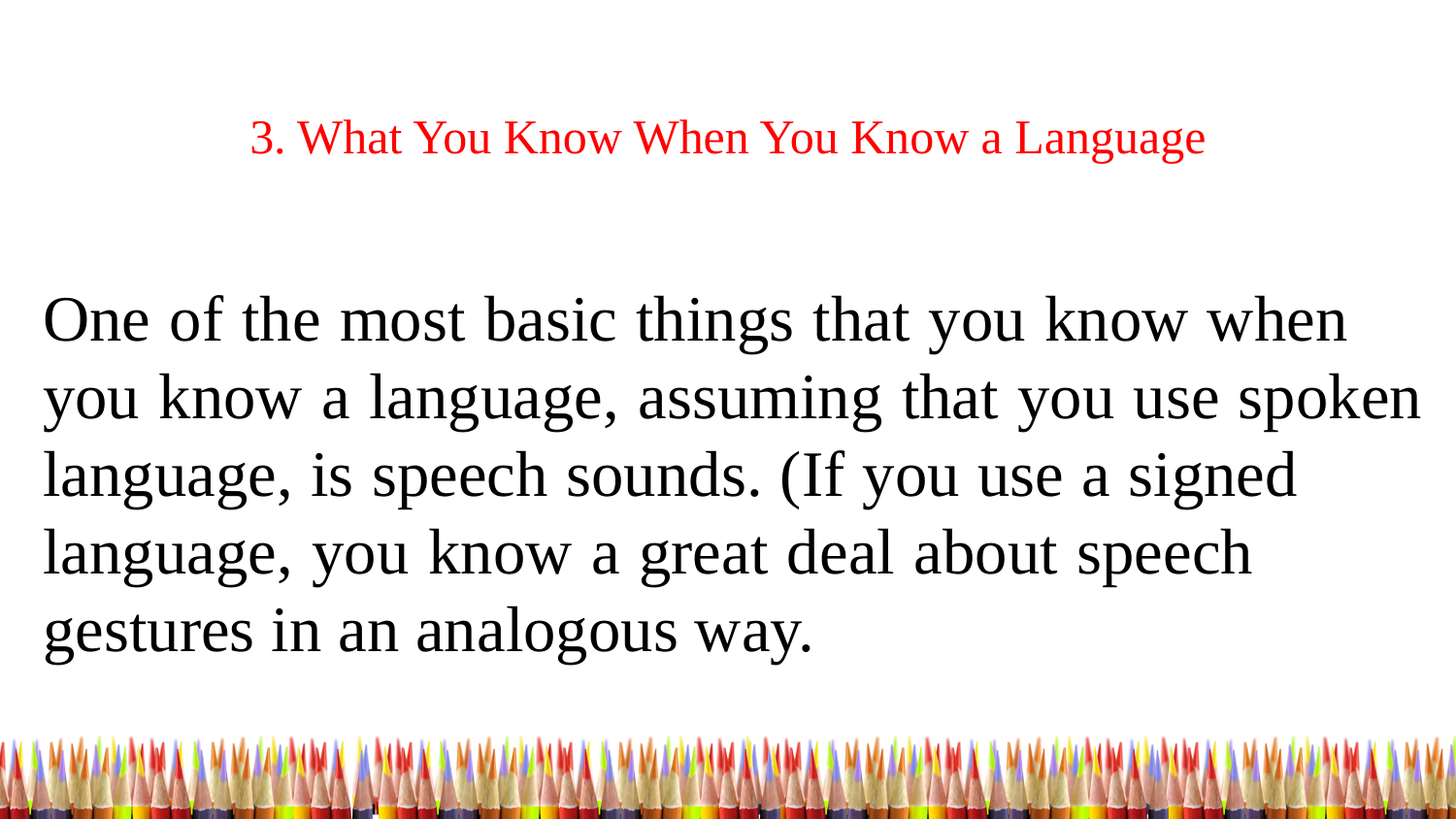

3. What You Know When You Know a Language
One of the most basic things that you know when     you know a language, assuming that you use spoken language, is speech sounds. (If you use a signed        language, you know a great deal about speech          gestures in an analogous way.